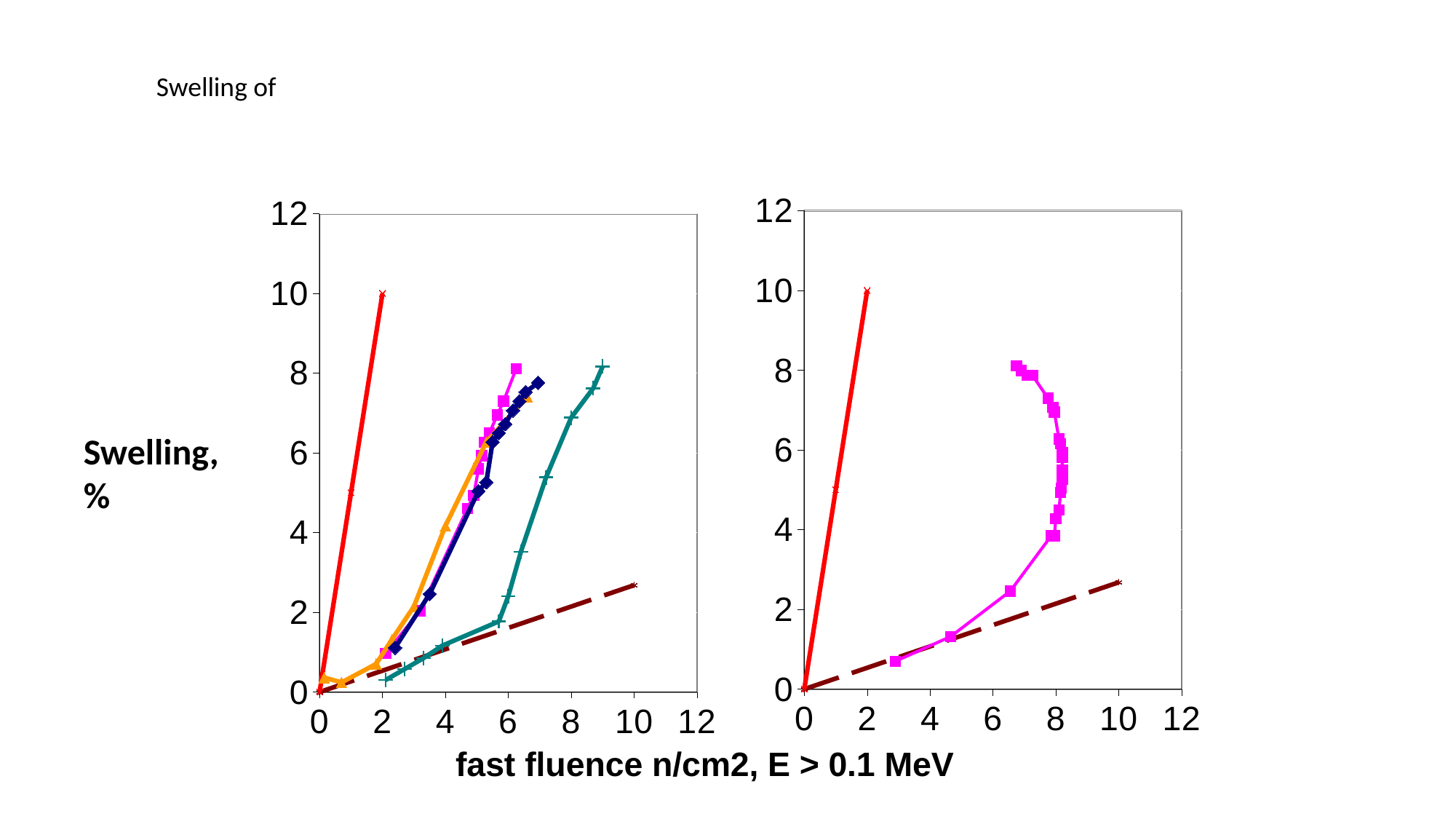

Swelling of

### Chart

| Category |  |  |  |  |  |  |
|---|---|---|---|---|---|---|

### Chart

| Category |  |  |  |  |  |  |
|---|---|---|---|---|---|---|
Swelling, %
fast fluence n/cm2, E > 0.1 MeV